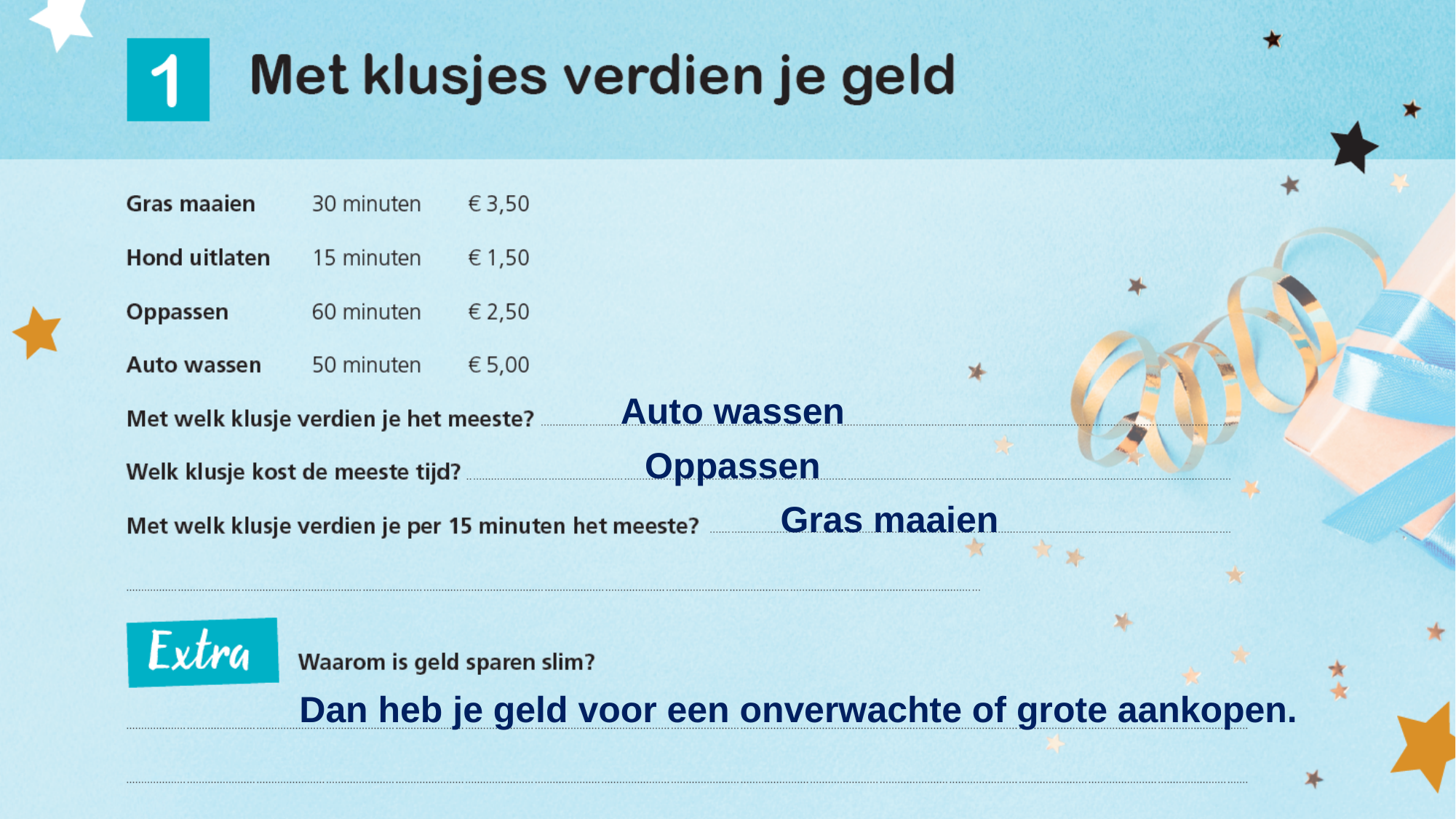

Auto wassen
Oppassen
Gras maaien
Dan heb je geld voor een onverwachte of grote aankopen.